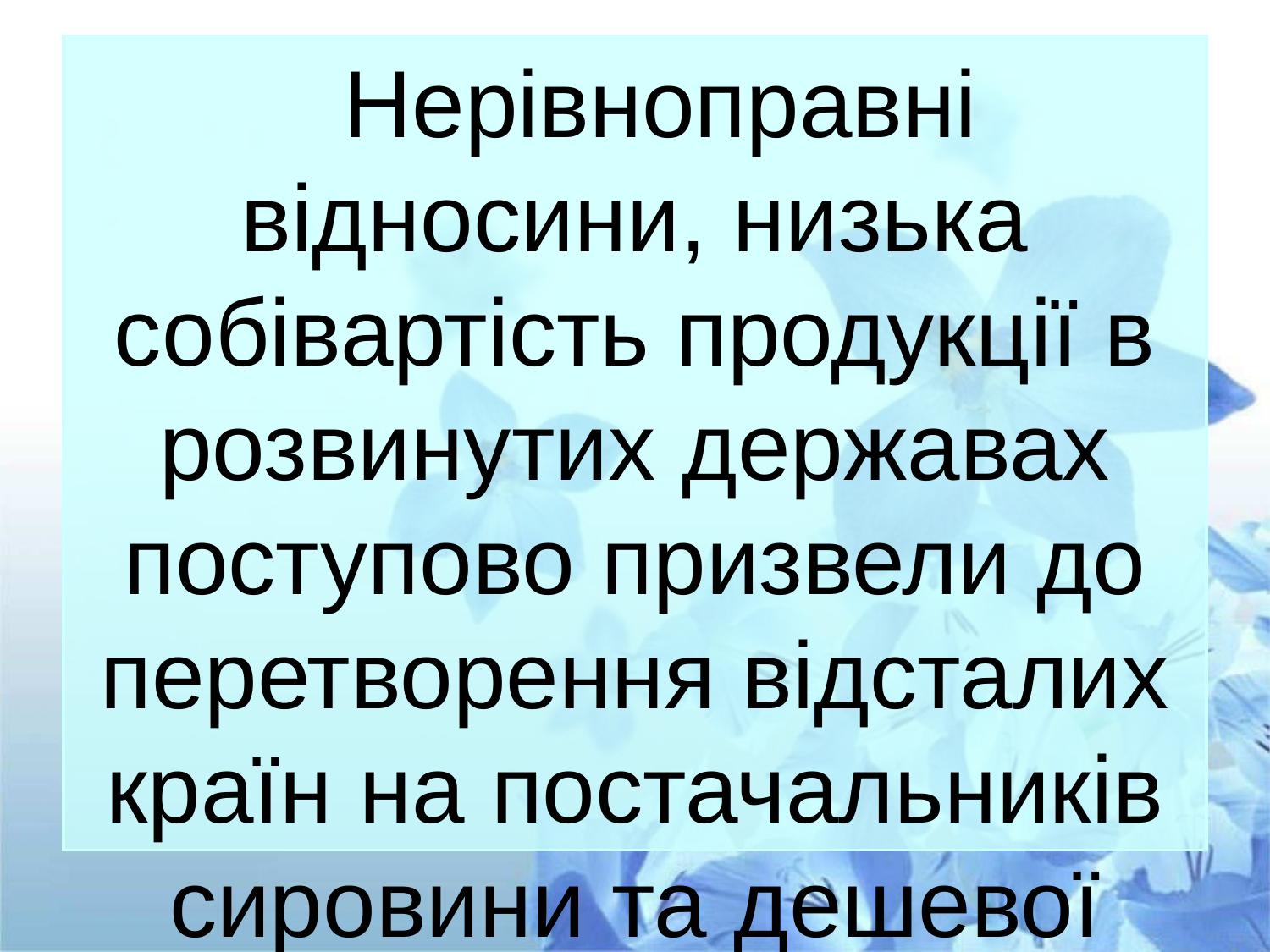

Нерівноправні відносини, низька собівартість продукції в розвинутих державах поступово призвели до перетворення відсталих країн на постачальників сировини та дешевої робочої сили.